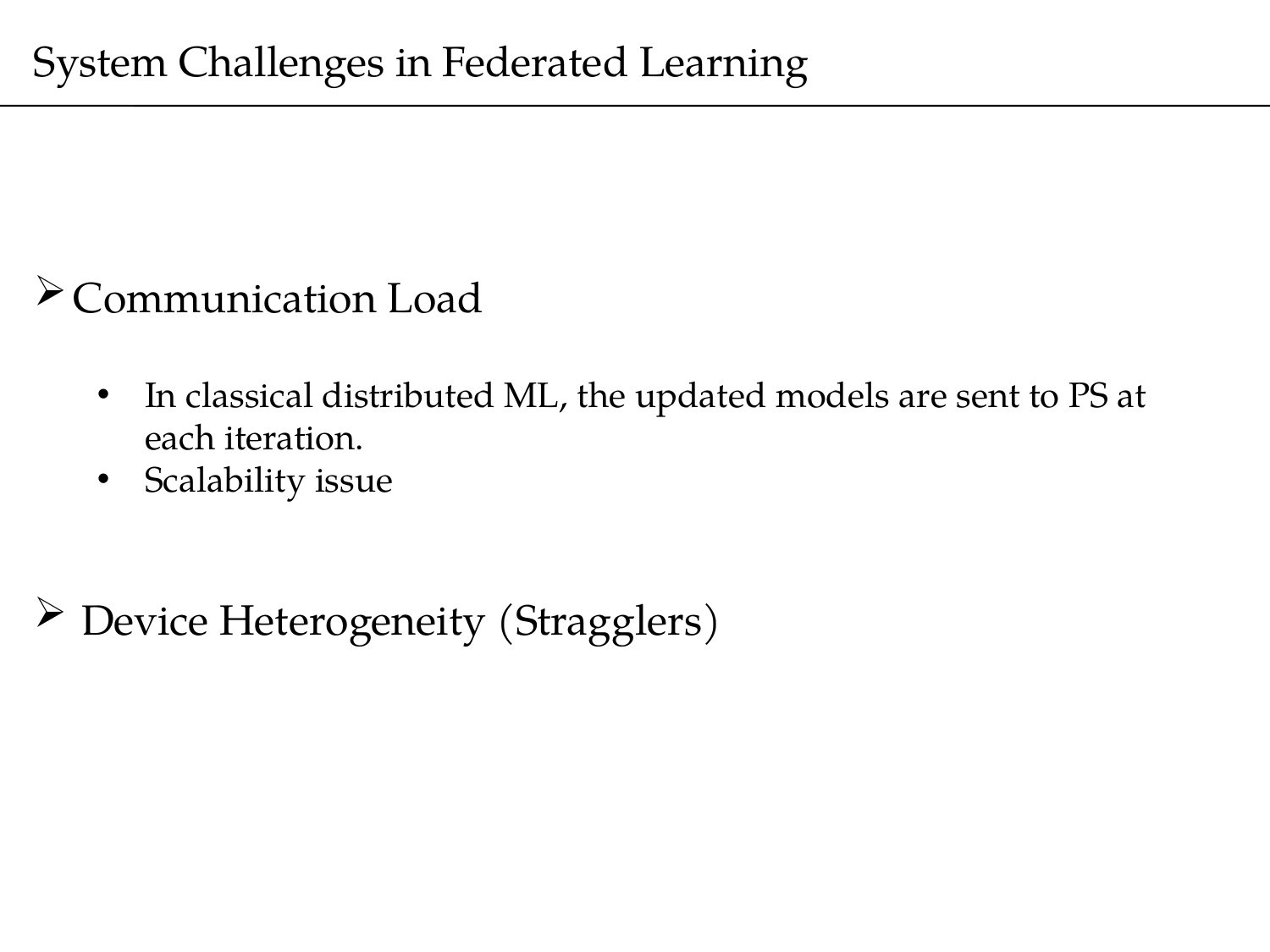

System Challenges in Federated Learning

Communication Load

In classical distributed ML, the updated models are sent to PS at each iteration.
Scalability issue

Device Heterogeneity (Stragglers)